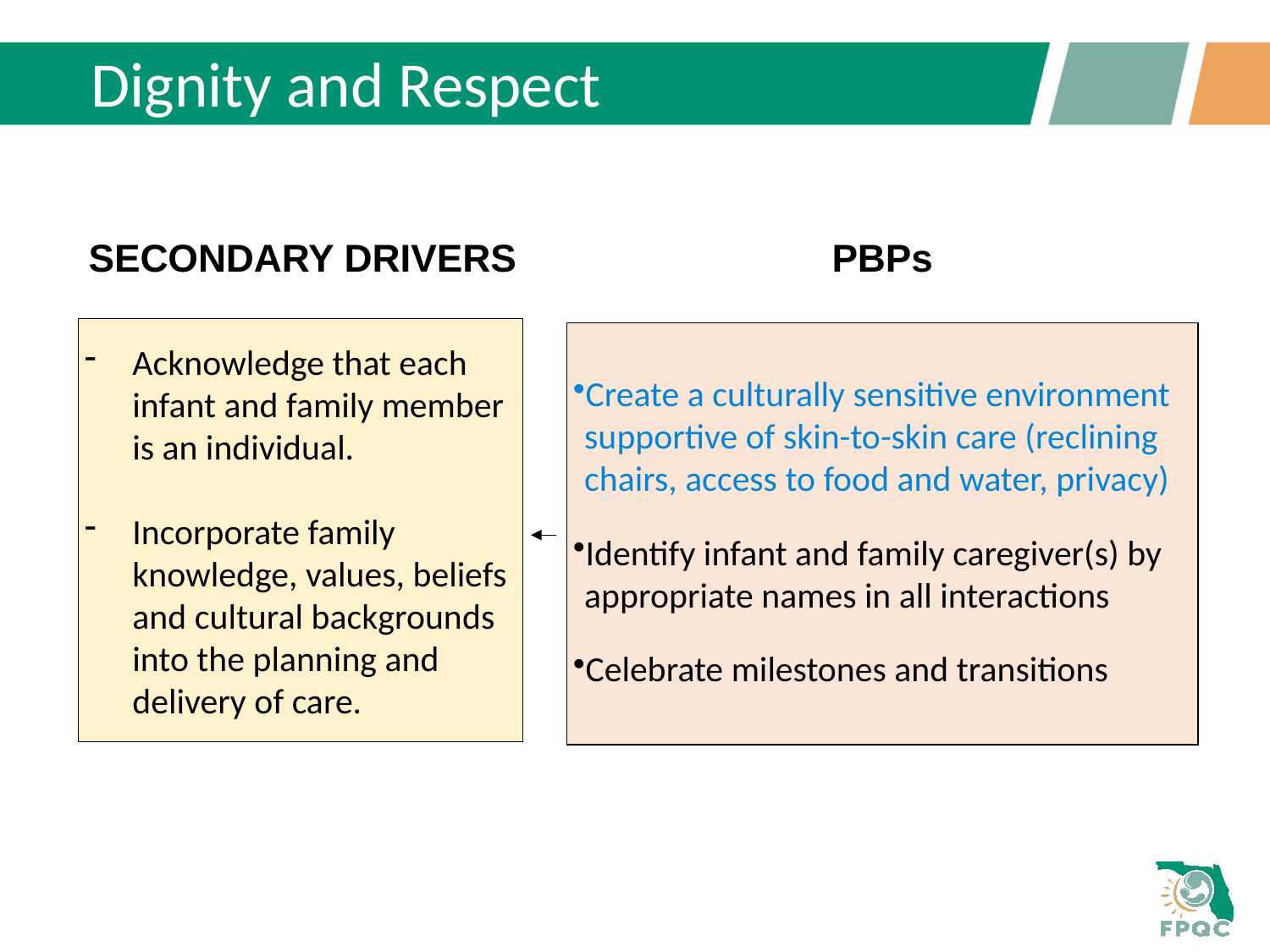

# Dignity and Respect
SECONDARY DRIVERS
PBPs
Acknowledge that each infant and family member is an individual.

Incorporate family knowledge, values, beliefs and cultural backgrounds into the planning and delivery of care.

Create a culturally sensitive environment supportive of skin-to-skin care (reclining chairs, access to food and water, privacy)

Identify infant and family caregiver(s) by appropriate names in all interactions

Celebrate milestones and transitions